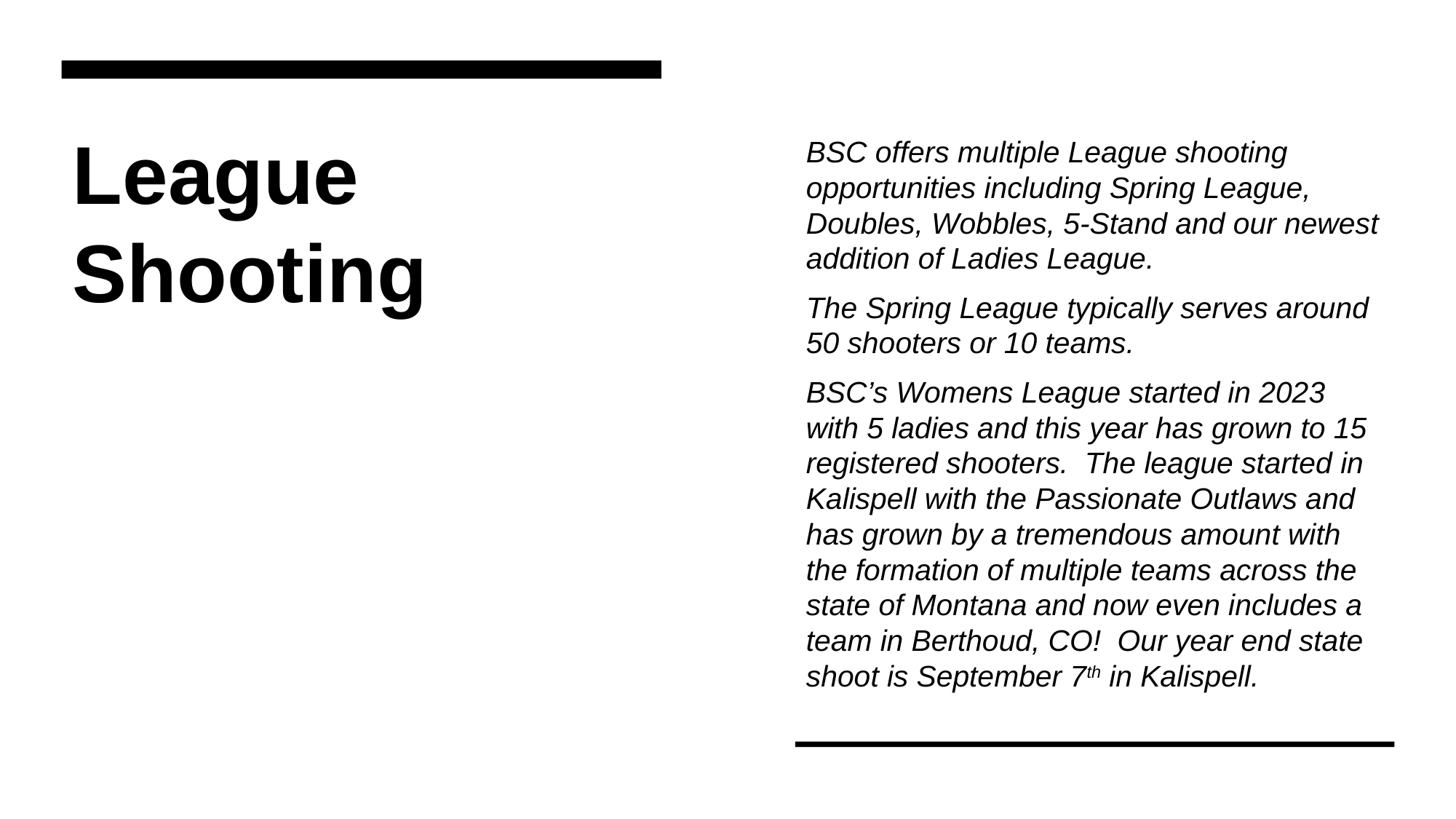

# League Shooting
BSC offers multiple League shooting opportunities including Spring League, Doubles, Wobbles, 5-Stand and our newest addition of Ladies League.
The Spring League typically serves around 50 shooters or 10 teams.
BSC’s Womens League started in 2023 with 5 ladies and this year has grown to 15 registered shooters.  The league started in Kalispell with the Passionate Outlaws and has grown by a tremendous amount with the formation of multiple teams across the state of Montana and now even includes a team in Berthoud, CO!  Our year end state shoot is September 7th in Kalispell.